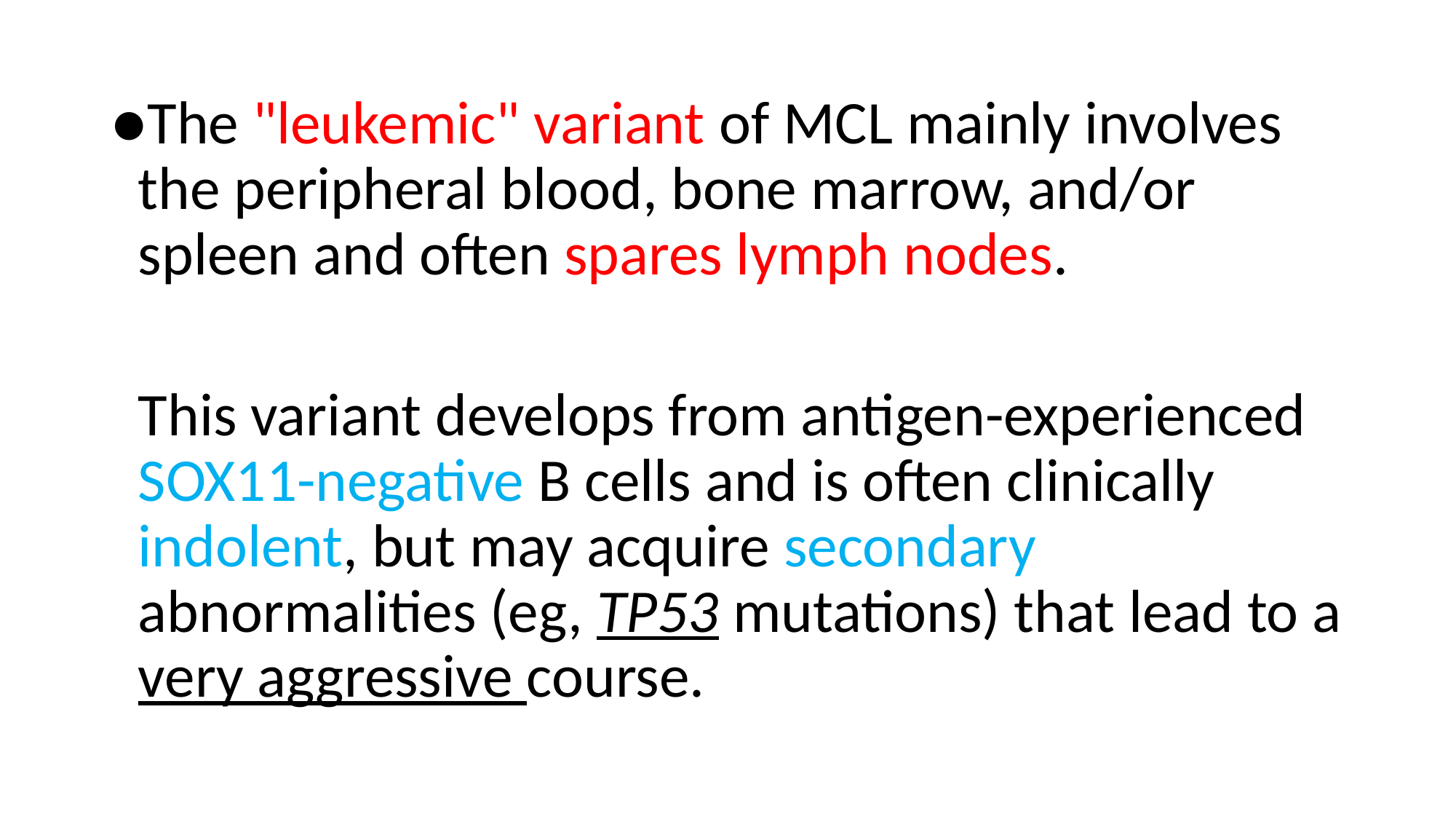

●The "leukemic" variant of MCL mainly involves the peripheral blood, bone marrow, and/or spleen and often spares lymph nodes.

	This variant develops from antigen-experienced SOX11-negative B cells and is often clinically indolent, but may acquire secondary abnormalities (eg, TP53 mutations) that lead to a very aggressive course.